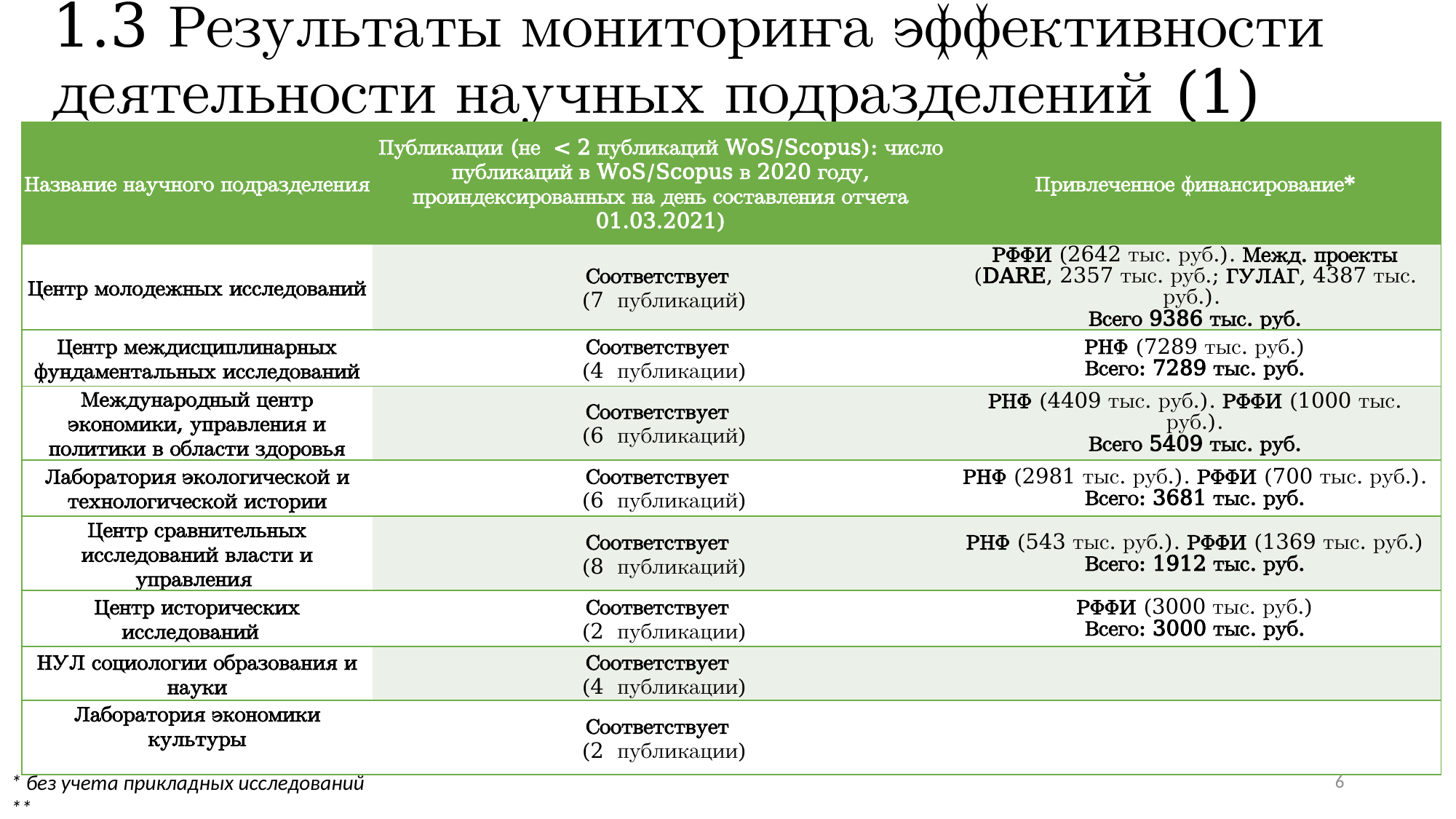

# 1.3 Результаты мониторинга эффективности деятельности научных подразделений (1)
| Название научного подразделения | Публикации (не < 2 публикаций WoS/Scopus): число публикаций в WoS/Scopus в 2020 году, проиндексированных на день составления отчета 01.03.2021) | Привлеченное финансирование\* |
| --- | --- | --- |
| Центр молодежных исследований | Соответствует (7 публикаций) | РФФИ (2642 тыс. руб.). Межд. проекты (DARE, 2357 тыс. руб.; ГУЛАГ, 4387 тыс. руб.). Всего 9386 тыс. руб. |
| Центр междисциплинарных фундаментальных исследований | Соответствует (4 публикации) | РНФ (7289 тыс. руб.) Всего: 7289 тыс. руб. |
| Международный центр экономики, управления и политики в области здоровья | Соответствует (6 публикаций) | РНФ (4409 тыс. руб.). РФФИ (1000 тыс. руб.). Всего 5409 тыс. руб. |
| Лаборатория экологической и технологической истории | Соответствует (6 публикаций) | РНФ (2981 тыс. руб.). РФФИ (700 тыс. руб.). Всего: 3681 тыс. руб. |
| Центр сравнительных исследований власти и управления | Соответствует (8 публикаций) | РНФ (543 тыс. руб.). РФФИ (1369 тыс. руб.) Всего: 1912 тыс. руб. |
| Центр исторических исследований | Соответствует (2 публикации) | РФФИ (3000 тыс. руб.) Всего: 3000 тыс. руб. |
| НУЛ социологии образования и науки | Соответствует (4 публикации) |  |
| Лаборатория экономики культуры | Соответствует (2 публикации) |  |
6
* без учета прикладных исследований
**